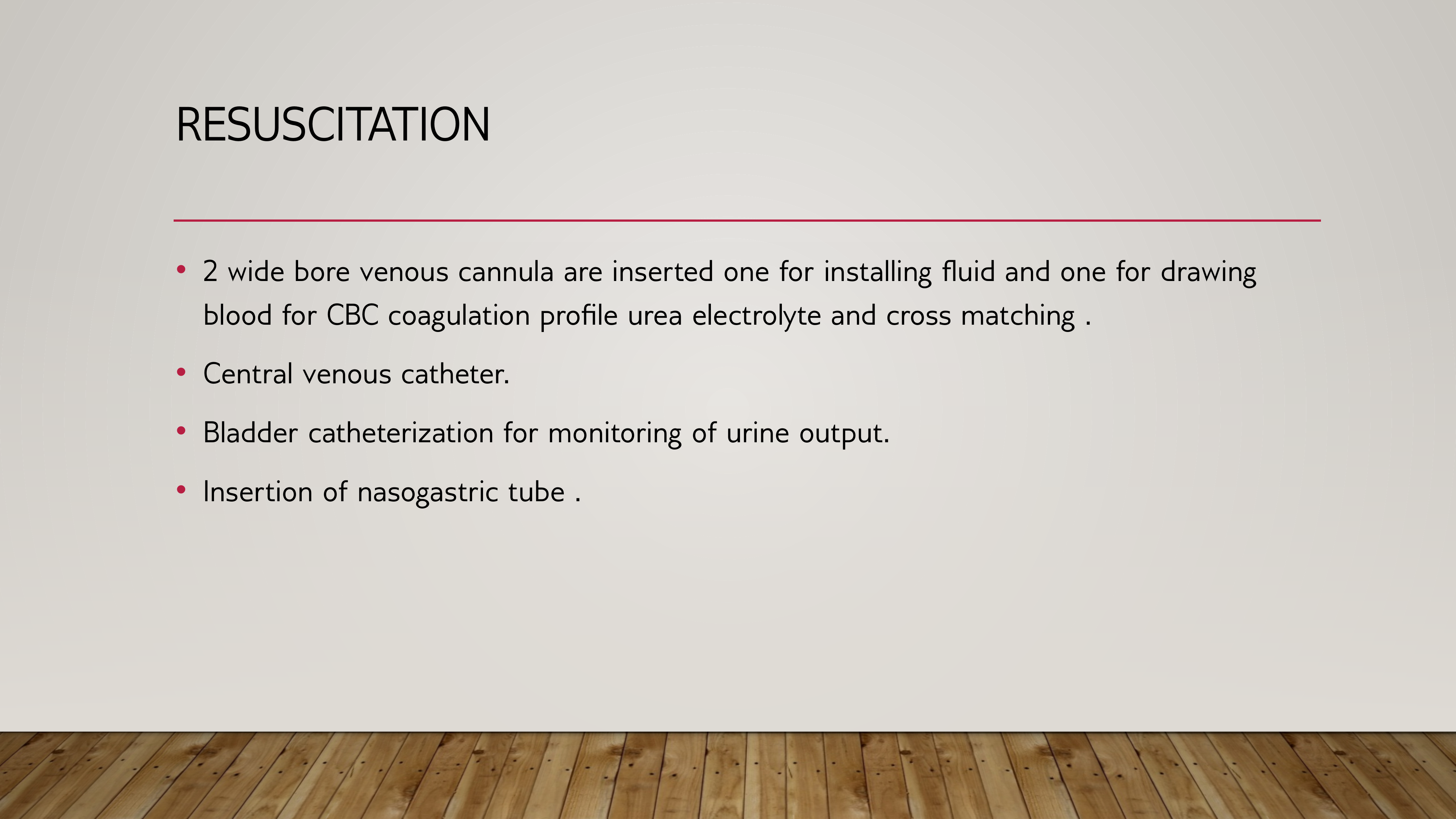

# resuscitation
2 wide bore venous cannula are inserted one for installing fluid and one for drawing blood for CBC coagulation profile urea electrolyte and cross matching .
Central venous catheter.
Bladder catheterization for monitoring of urine output.
Insertion of nasogastric tube .